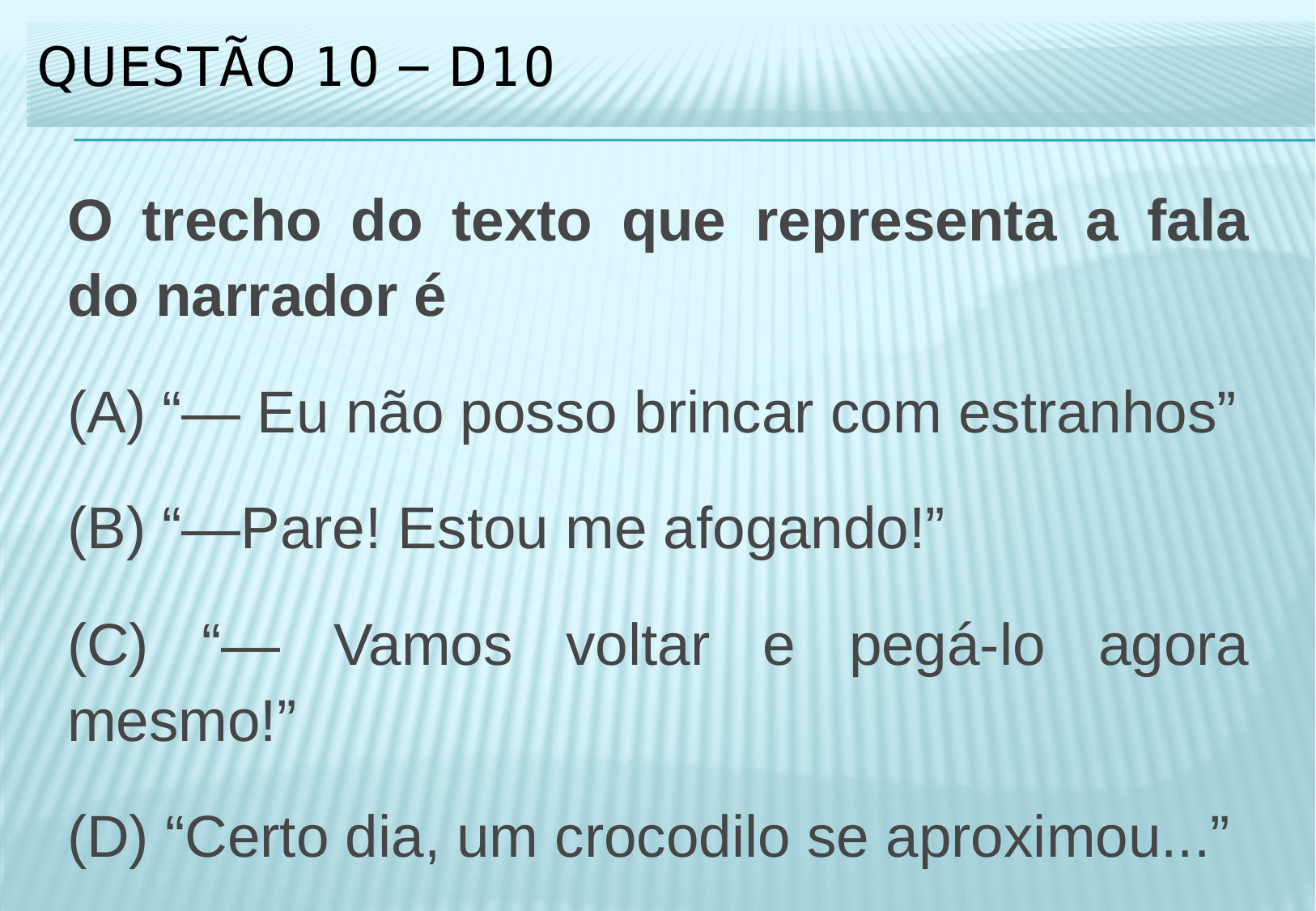

Questão 10 – d10
O trecho do texto que representa a fala do narrador é
(A) “— Eu não posso brincar com estranhos”
(B) “—Pare! Estou me afogando!”
(C) “— Vamos voltar e pegá-lo agora mesmo!”
(D) “Certo dia, um crocodilo se aproximou...”